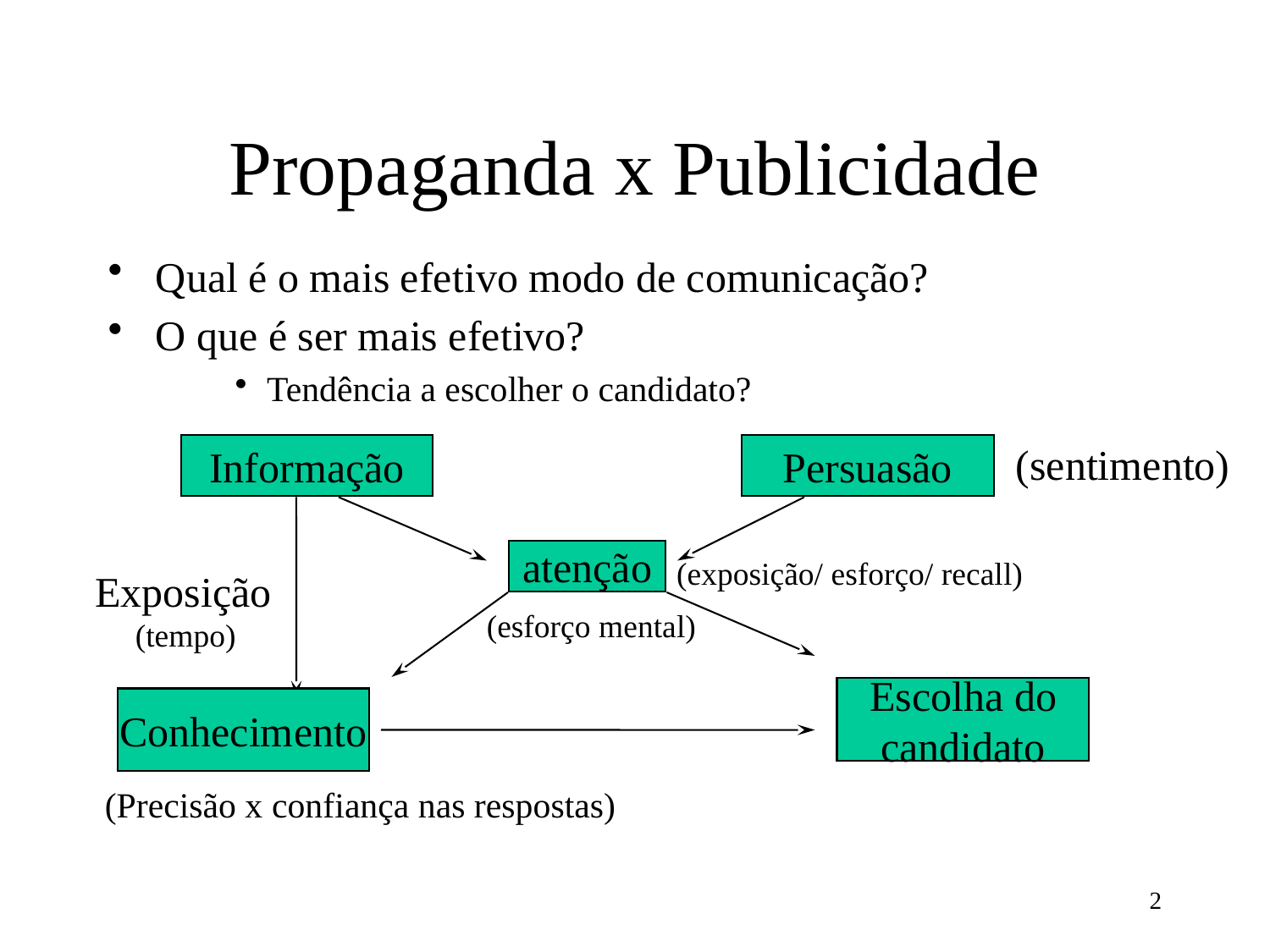

# Propaganda x Publicidade
Qual é o mais efetivo modo de comunicação?
O que é ser mais efetivo?
Tendência a escolher o candidato?

(sentimento)
Informação
Persuasão

atenção
(exposição/ esforço/ recall)
Exposição
     (tempo)

(esforço mental)
Escolha do
candidato
Conhecimento

(Precisão x confiança nas respostas)
2